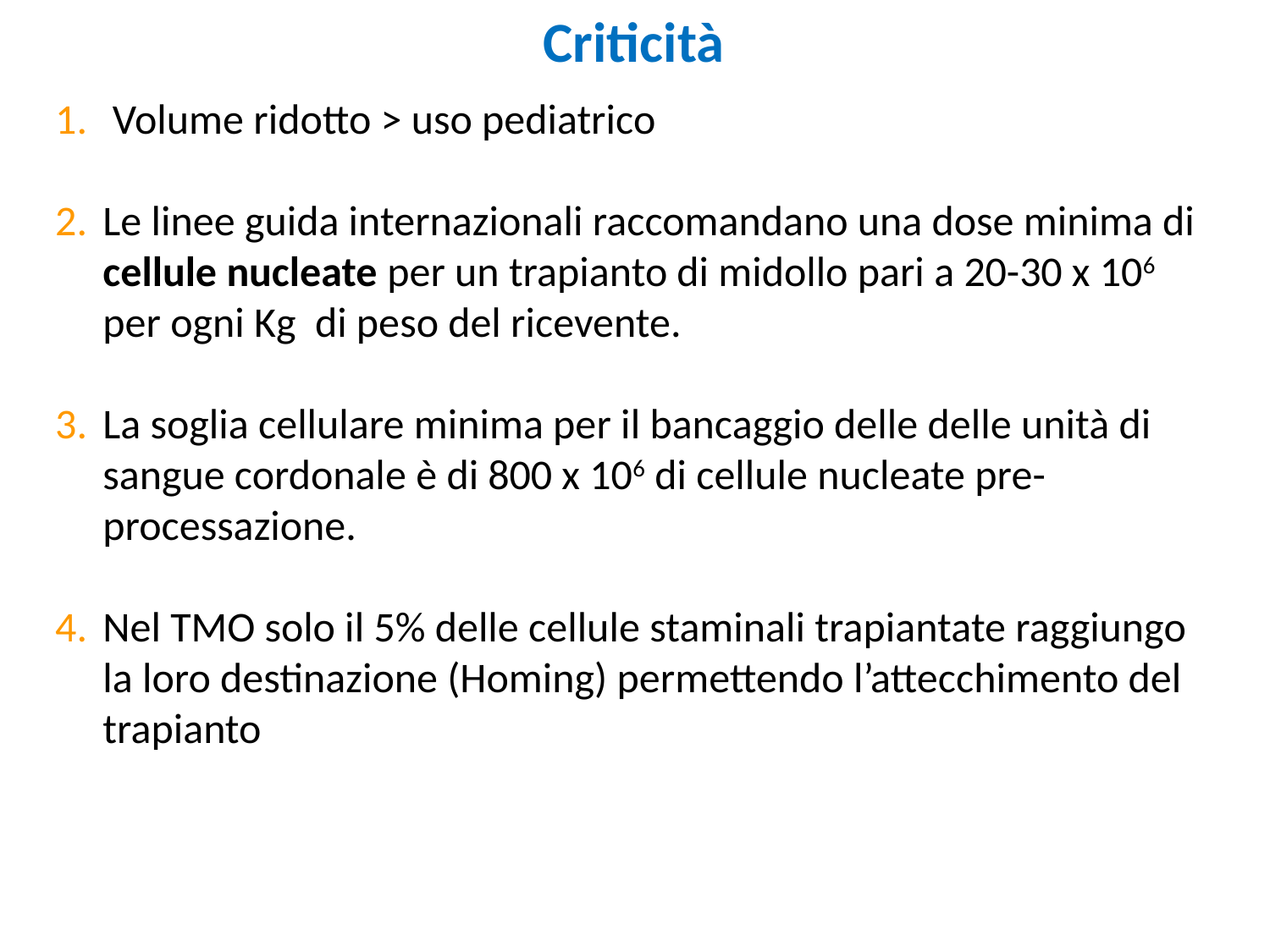

Criticità
 Volume ridotto > uso pediatrico

Le linee guida internazionali raccomandano una dose minima di cellule nucleate per un trapianto di midollo pari a 20-30 x 106 per ogni Kg  di peso del ricevente.

La soglia cellulare minima per il bancaggio delle delle unità di sangue cordonale è di 800 x 106 di cellule nucleate pre-processazione.

Nel TMO solo il 5% delle cellule staminali trapiantate raggiungo la loro destinazione (Homing) permettendo l’attecchimento del trapianto